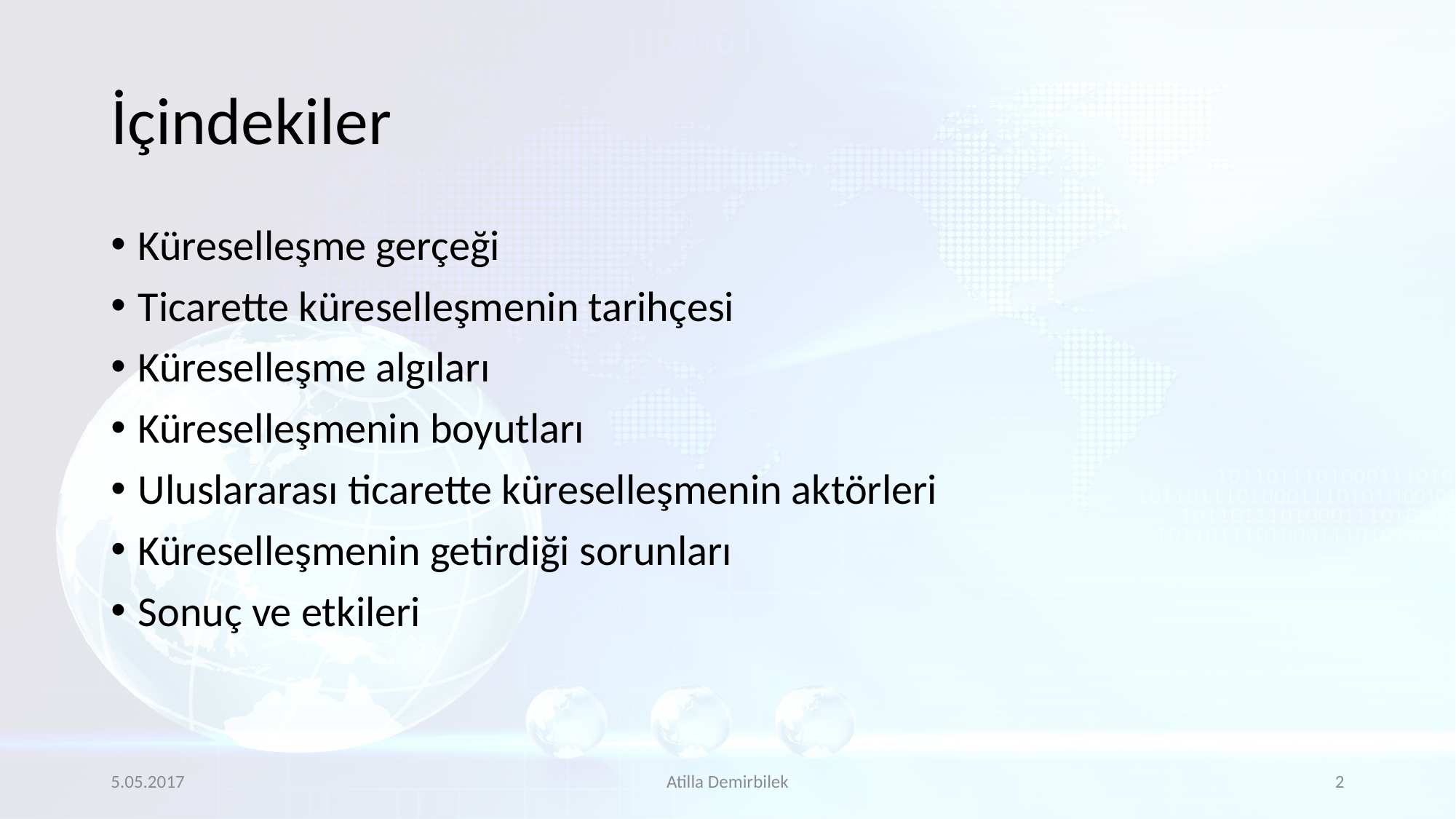

# İçindekiler
Küreselleşme gerçeği
Ticarette küreselleşmenin tarihçesi
Küreselleşme algıları
Küreselleşmenin boyutları
Uluslararası ticarette küreselleşmenin aktörleri
Küreselleşmenin getirdiği sorunları
Sonuç ve etkileri

5.05.2017
Atilla Demirbilek
2